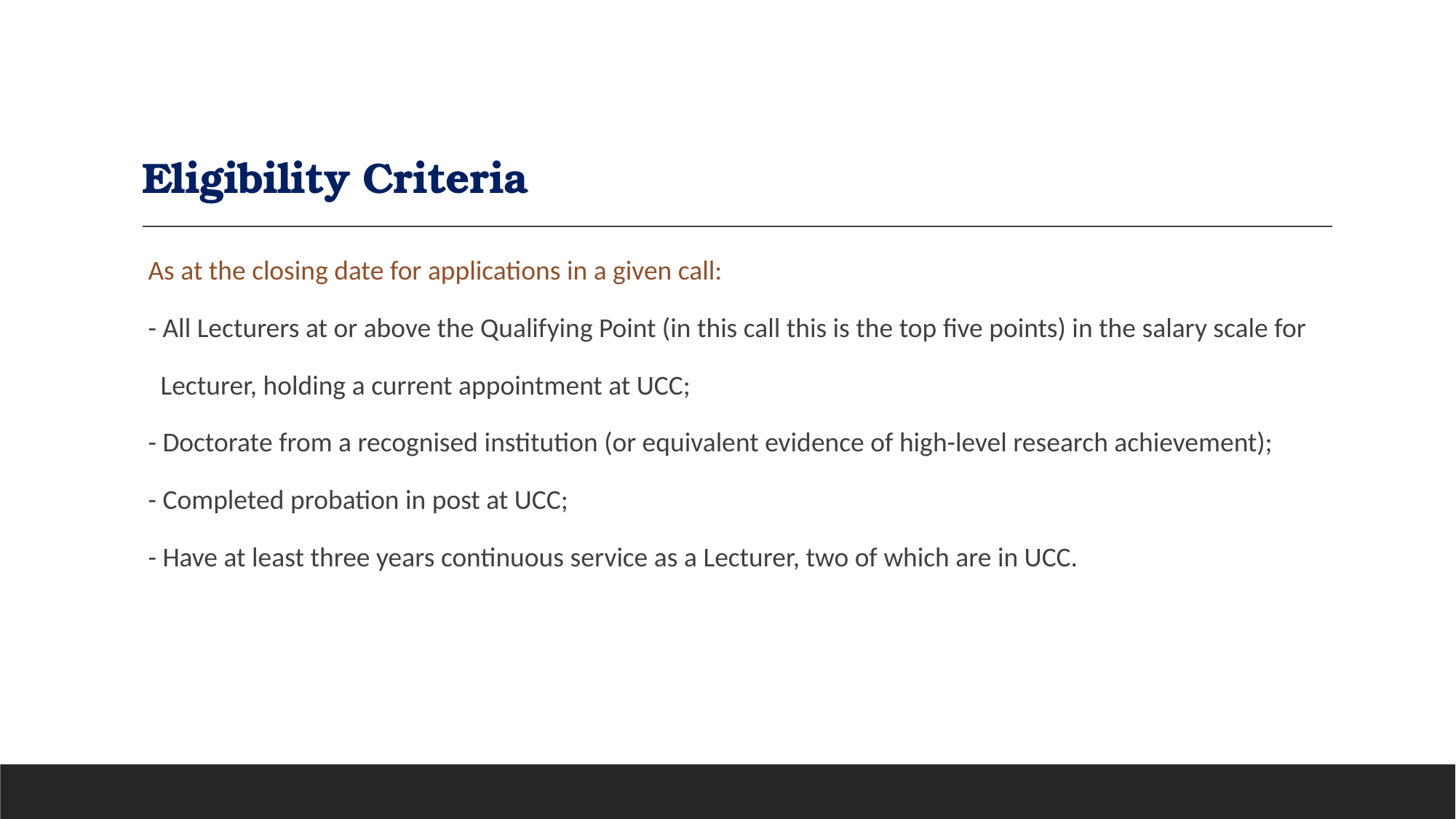

# Eligibility Criteria
As at the closing date for applications in a given call:
- All Lecturers at or above the Qualifying Point (in this call this is the top five points) in the salary scale for
  Lecturer, holding a current appointment at UCC;
- Doctorate from a recognised institution (or equivalent evidence of high-level research achievement);
- Completed probation in post at UCC;
- Have at least three years continuous service as a Lecturer, two of which are in UCC.